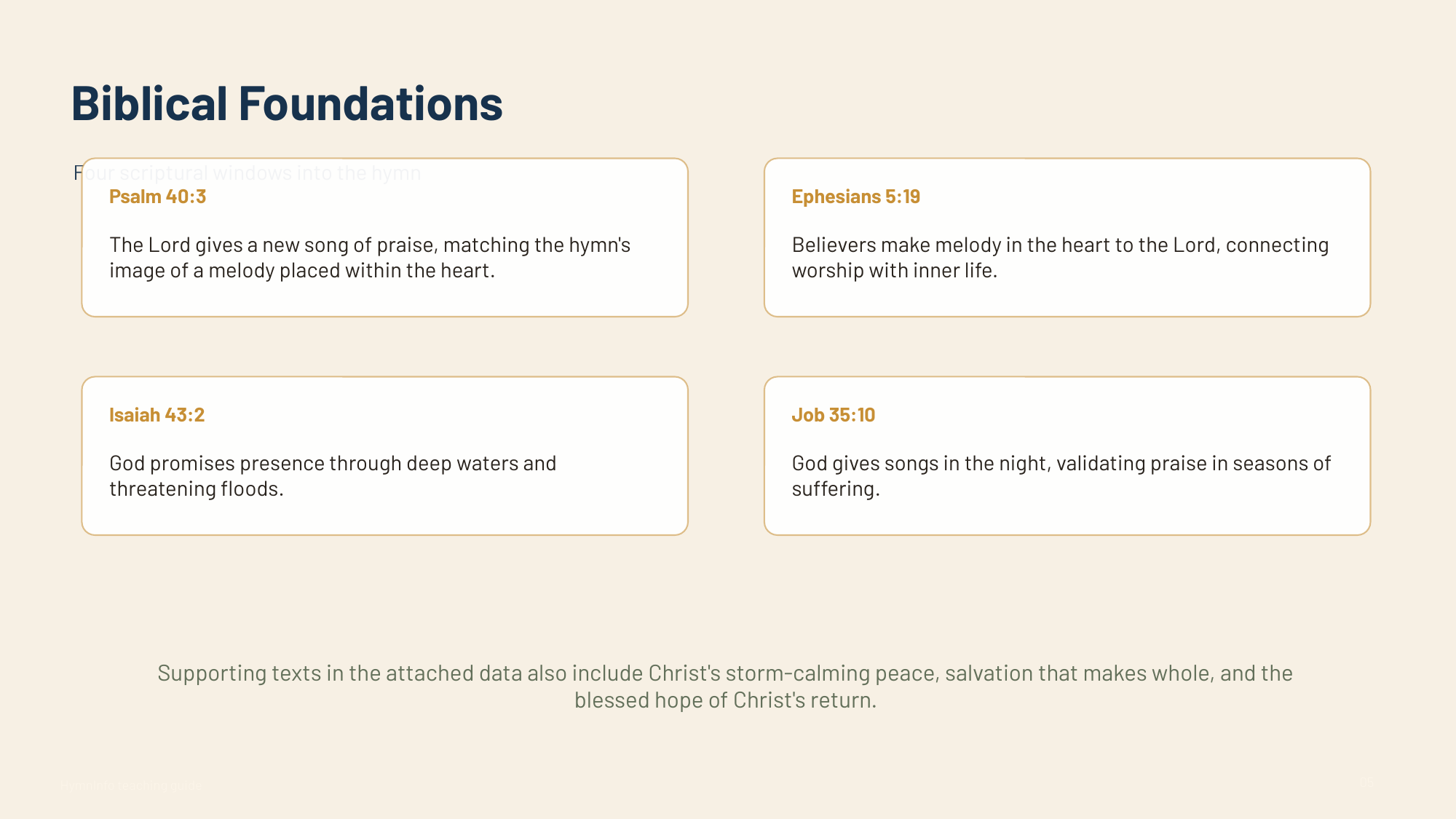

Biblical Foundations
Four scriptural windows into the hymn

Psalm 40:3
Ephesians 5:19
The Lord gives a new song of praise, matching the hymn's image of a melody placed within the heart.
Believers make melody in the heart to the Lord, connecting worship with inner life.

Isaiah 43:2
Job 35:10
God promises presence through deep waters and threatening floods.
God gives songs in the night, validating praise in seasons of suffering.
Supporting texts in the attached data also include Christ's storm-calming peace, salvation that makes whole, and the blessed hope of Christ's return.
05
HymnInfo teaching guide